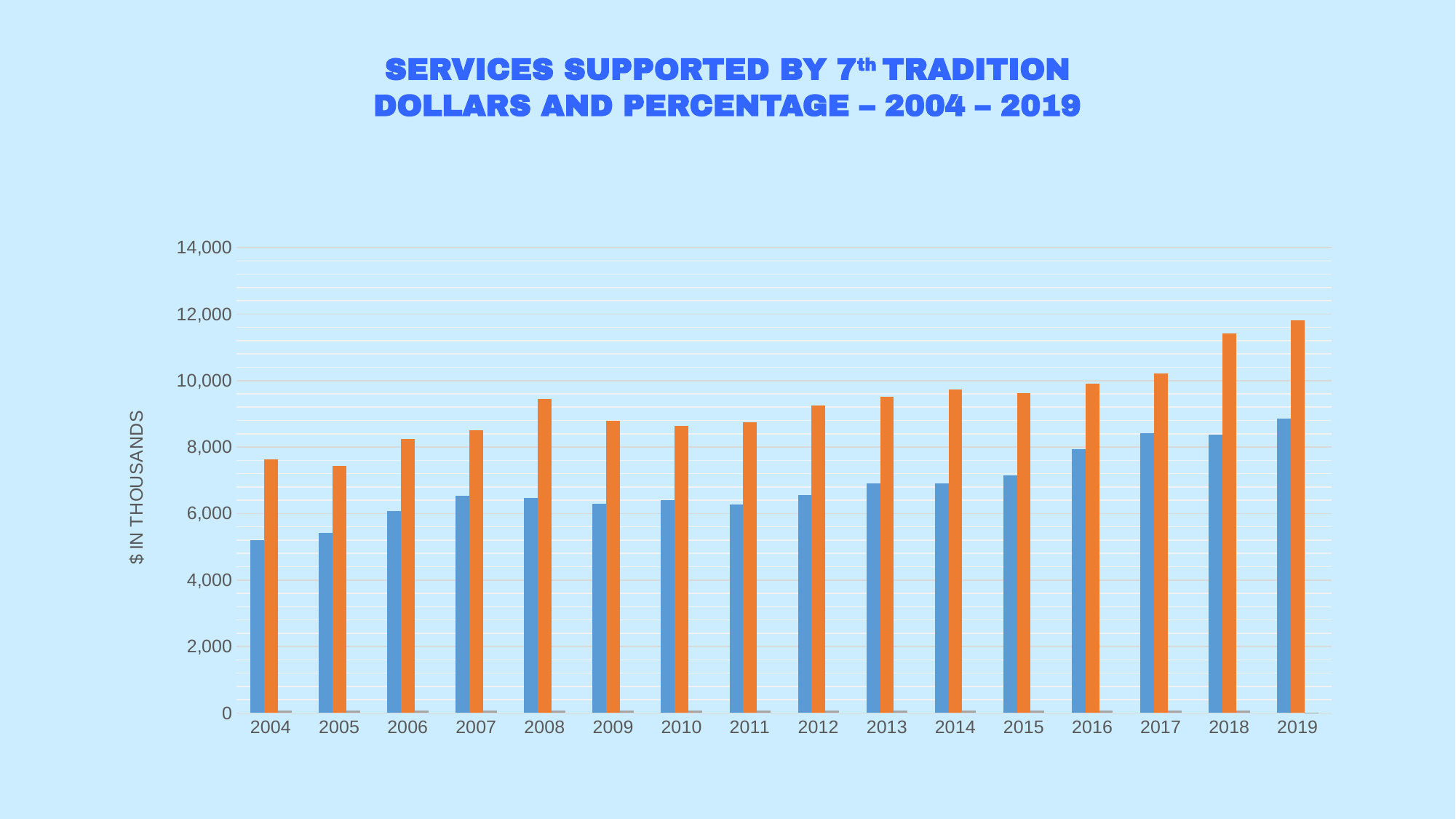

# SERVICES SUPPORTED BY 7th TRADITION DOLLARS AND PERCENTAGE – 2004 – 2019

### Chart

| Category | 7th TRADITION | COST OF SERVICES | % COVERAGE |
|---|---|---|---|
| 2004 | 5192.0 | 7622.0 | 68.1 |
| 2005 | 5417.0 | 7443.0 | 72.8 |
| 2006 | 6068.0 | 8250.0 | 73.6 |
| 2007 | 6526.0 | 8505.0 | 76.7 |
| 2008 | 6463.0 | 9447.0 | 68.4 |
| 2009 | 6296.0 | 8784.0 | 71.7 |
| 2010 | 6408.0 | 8642.0 | 74.2 |
| 2011 | 6264.0 | 8747.0 | 71.6 |
| 2012 | 6558.0 | 9254.0 | 70.9 |
| 2013 | 6906.0 | 9507.0 | 72.6 |
| 2014 | 6898.0 | 9725.0 | 70.9 |
| 2015 | 7154.0 | 9629.0 | 74.3 |
| 2016 | 7935.0 | 9907.0 | 80.1 |
| 2017 | 8409.0 | 10223.0 | 82.3 |
| 2018 | 8385.0 | 11427.0 | 73.4 |
| 2019 | 8863.0 | 11804.0 | 0.7508471704506947 |